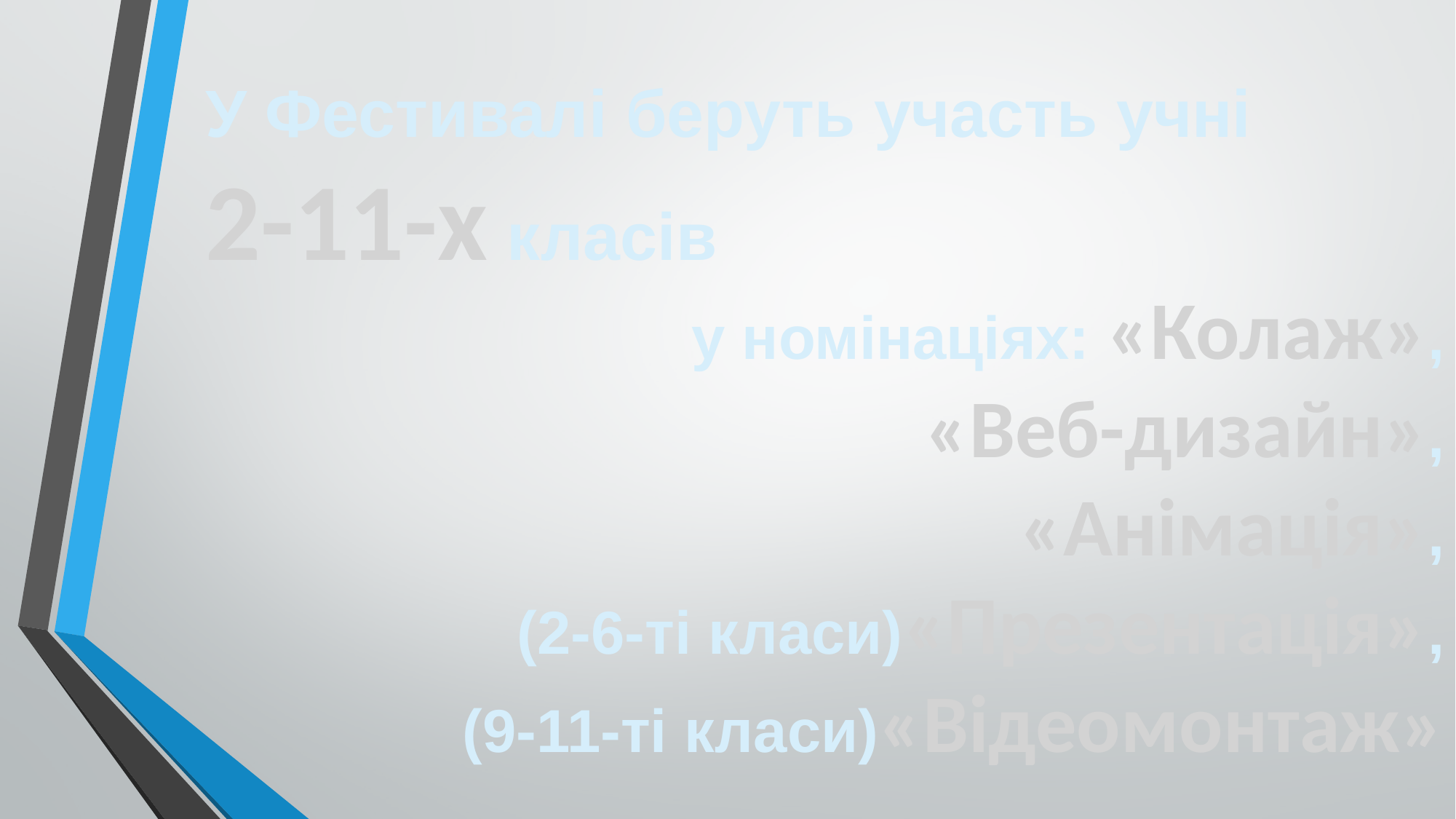

У Фестивалі беруть участь учні
2-11-х класів
у номінаціях: «Колаж»,
«Веб-дизайн»,
«Анімація»,
(2-6-ті класи)«Презентація»,
(9-11-ті класи)«Відеомонтаж»